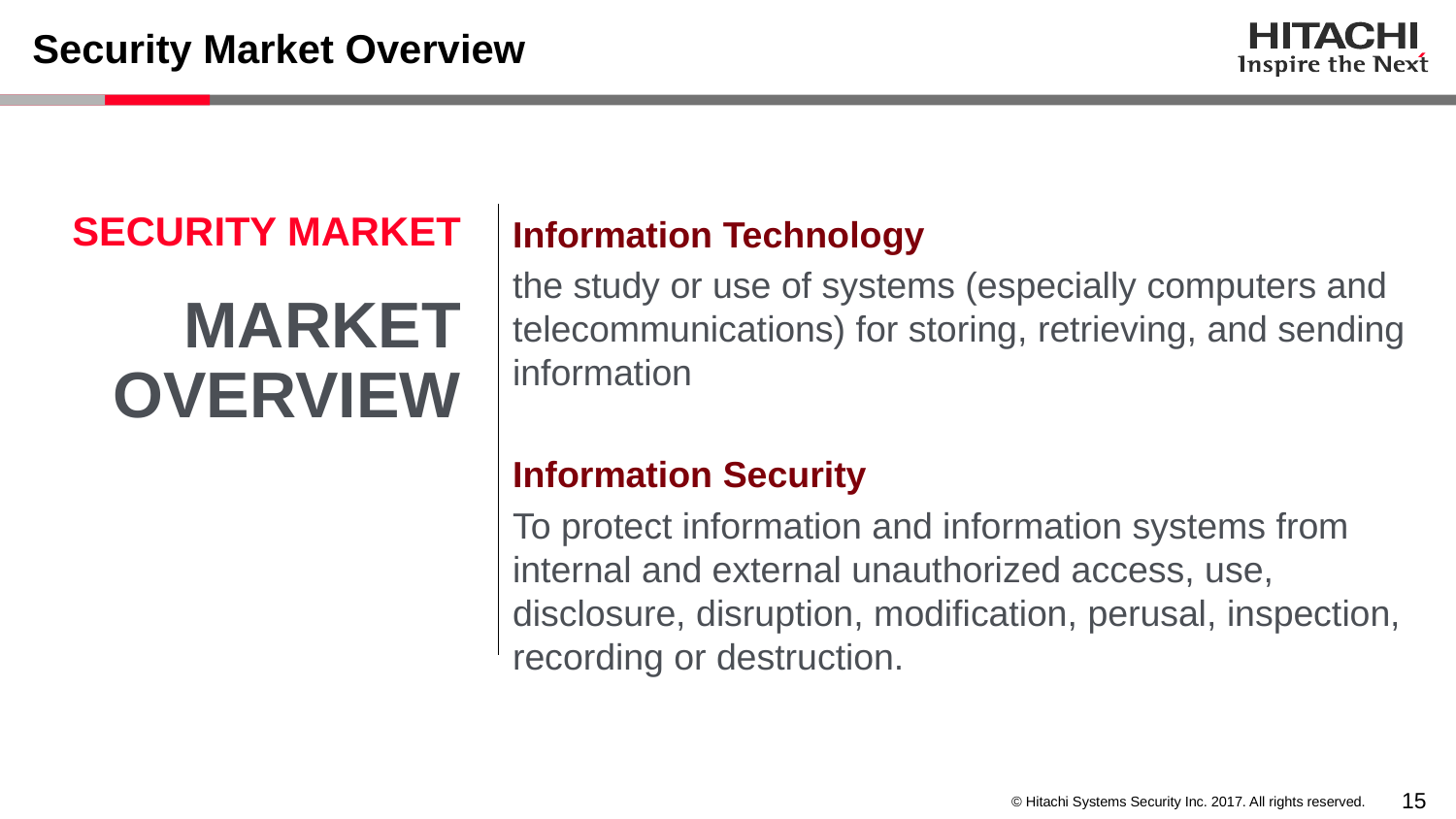

# Security Market Overview
SECURITY MARKET
Information Technology
the study or use of systems (especially computers and telecommunications) for storing, retrieving, and sending information

Information Security
To protect information and information systems from internal and external unauthorized access, use, disclosure, disruption, modification, perusal, inspection, recording or destruction.

MARKET OVERVIEW